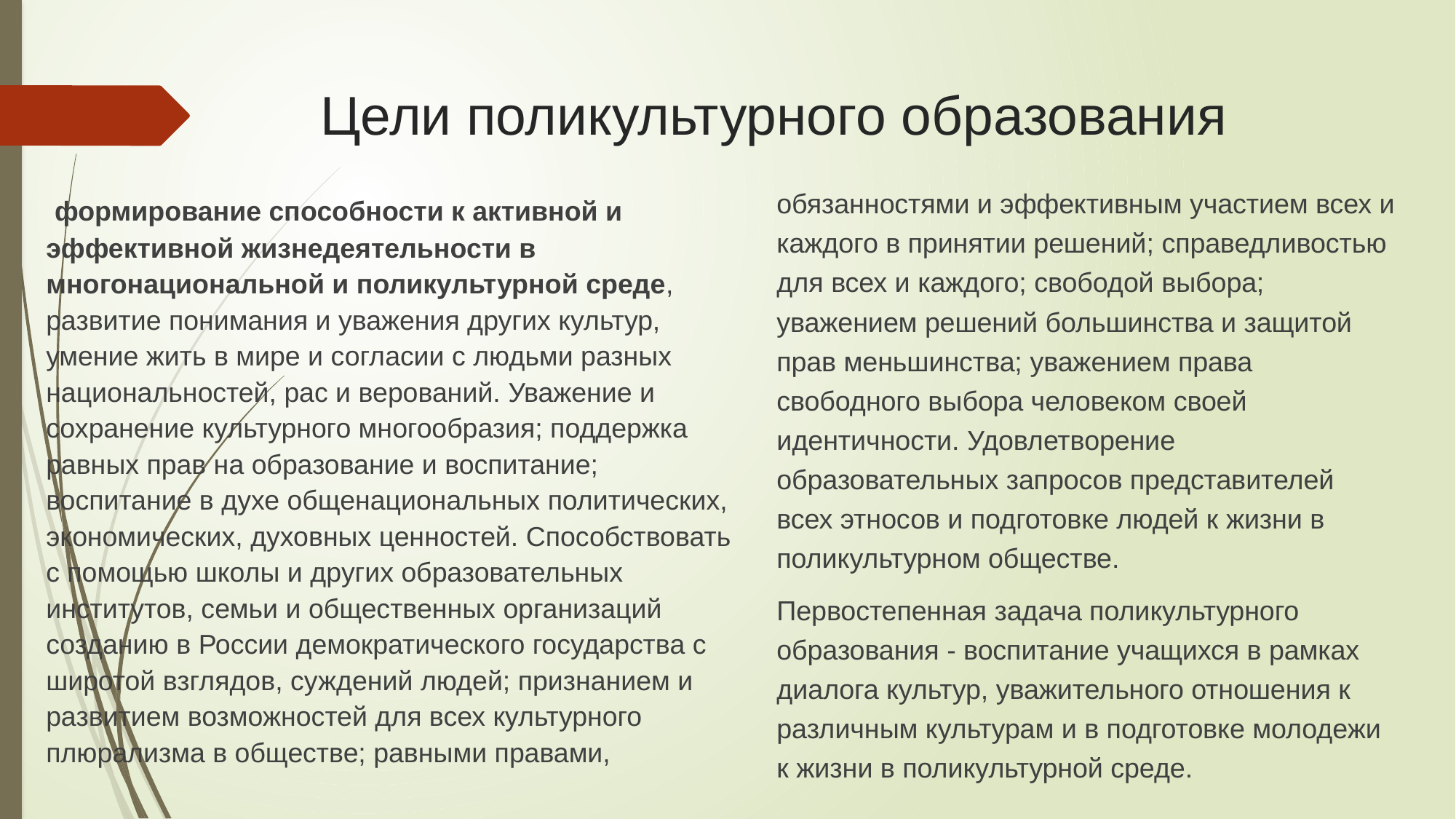

# Цели поликультурного образования
обязанностями и эффективным участием всех и каждого в принятии решений; справедливостью для всех и каждого; свободой выбора; уважением решений большинства и защитой прав меньшинства; уважением права свободного выбора человеком своей идентичности. Удовлетворение образовательных запросов представителей всех этносов и подготовке людей к жизни в поликультурном обществе.
Первостепенная задача поликультурного образования - воспитание учащихся в рамках диалога культур, уважительного отношения к различным культурам и в подготовке молодежи к жизни в поликультурной среде.

 формирование способности к активной и эффективной жизнедеятельности в многонациональной и поликультурной среде, развитие понимания и уважения других культур, умение жить в мире и согласии с людьми разных национальностей, рас и верований. Уважение и сохранение культурного многообразия; поддержка равных прав на образование и воспитание; воспитание в духе общенациональных политических, экономических, духовных ценностей. Способствовать с помощью школы и других образовательных институтов, семьи и общественных организаций созданию в России демократического государства с широтой взглядов, суждений людей; признанием и развитием возможностей для всех культурного плюрализма в обществе; равными правами,